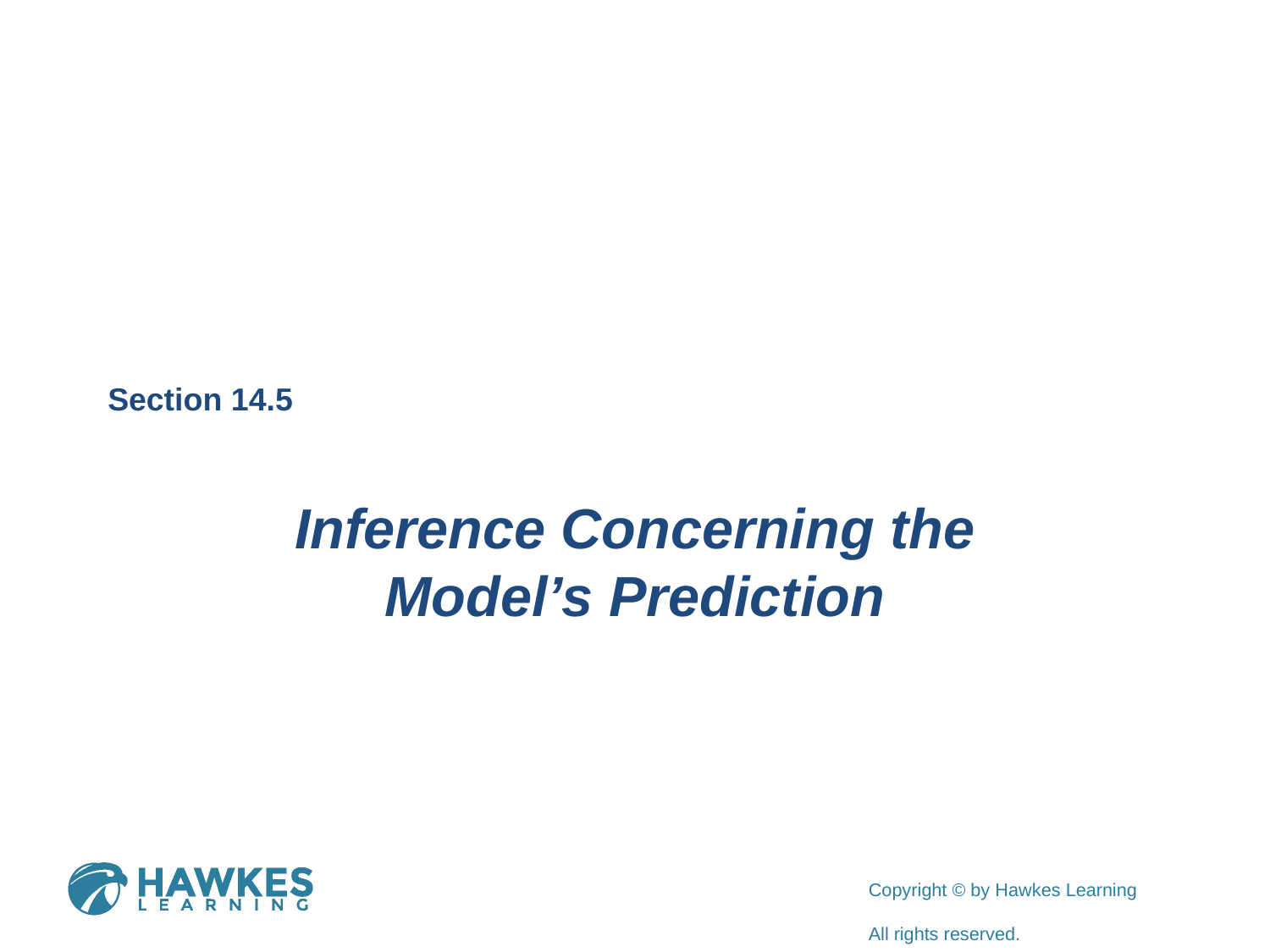

Section 14.5
Inference Concerning the Model’s Prediction